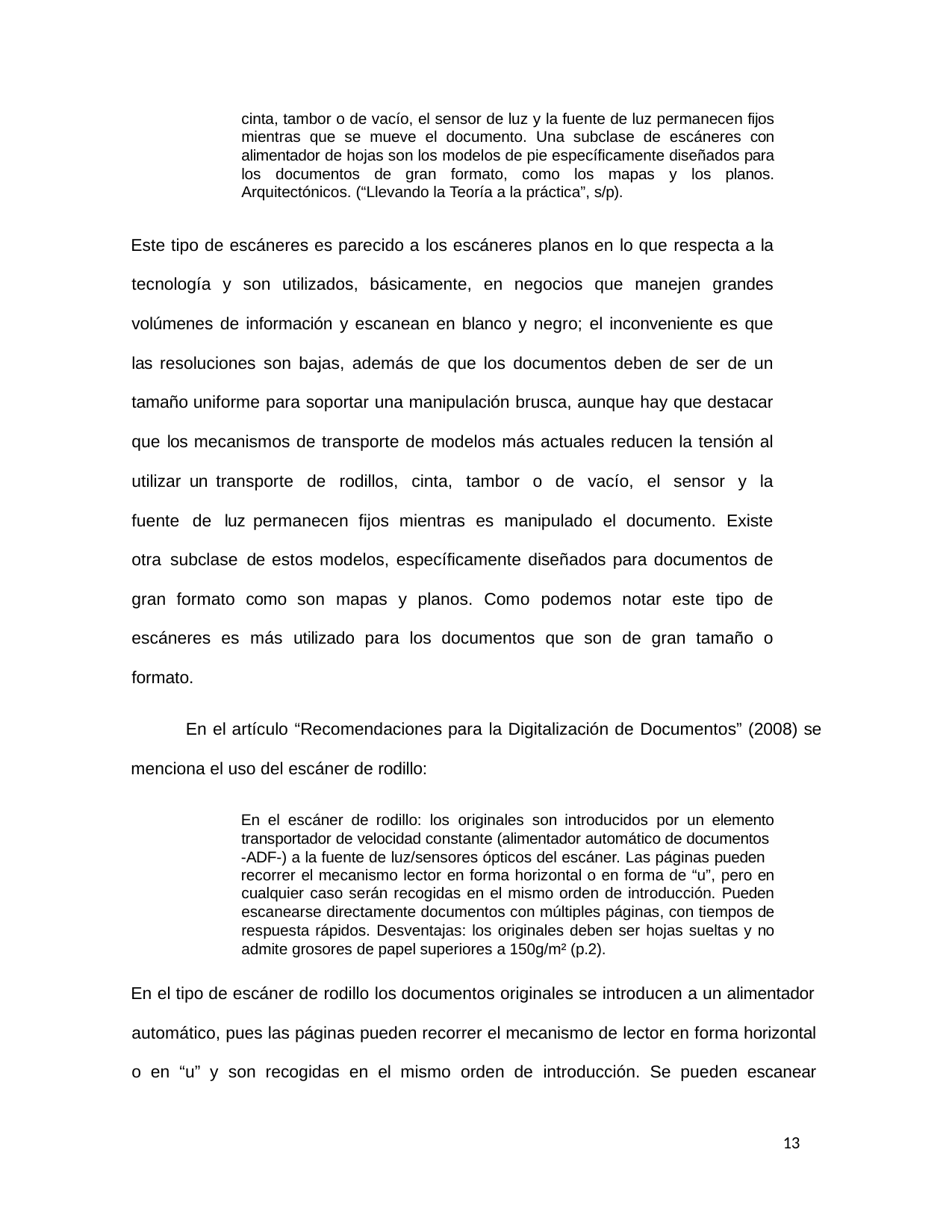

cinta, tambor o de vacío, el sensor de luz y la fuente de luz permanecen fijos mientras que se mueve el documento. Una subclase de escáneres con alimentador de hojas son los modelos de pie específicamente diseñados para los  documentos  de  gran  formato,  como  los  mapas  y  los  planos. Arquitectónicos. (“Llevando la Teoría a la práctica”, s/p).
Este tipo de escáneres es parecido a los escáneres planos en lo que respecta a la tecnología y son utilizados, básicamente, en negocios que manejen grandes volúmenes de información y escanean en blanco y negro; el inconveniente es que las resoluciones son bajas, además de que los documentos deben de ser de un tamaño uniforme para soportar una manipulación brusca, aunque hay que destacar que los mecanismos de transporte de modelos más actuales reducen la tensión al utilizar un transporte de rodillos, cinta, tambor o de vacío, el sensor y la fuente de luz permanecen fijos mientras es manipulado el documento. Existe otra subclase de estos modelos, específicamente diseñados para documentos de gran formato como son mapas y planos. Como podemos notar este tipo de escáneres es más utilizado para los documentos que son de gran tamaño o formato.
En el artículo “Recomendaciones para la Digitalización de Documentos” (2008) se menciona el uso del escáner de rodillo:

En el escáner de rodillo: los originales son introducidos por un elemento transportador de velocidad constante (alimentador automático de documentos
-ADF-) a la fuente de luz/sensores ópticos del escáner. Las páginas pueden
recorrer el mecanismo lector en forma horizontal o en forma de “u”, pero en cualquier caso serán recogidas en el mismo orden de introducción. Pueden escanearse directamente documentos con múltiples páginas, con tiempos de respuesta rápidos. Desventajas: los originales deben ser hojas sueltas y no admite grosores de papel superiores a 150g/m² (p.2).
En el tipo de escáner de rodillo los documentos originales se introducen a un alimentador
automático, pues las páginas pueden recorrer el mecanismo de lector en forma horizontal o en “u” y son recogidas en el mismo orden de introducción. Se pueden escanear
13